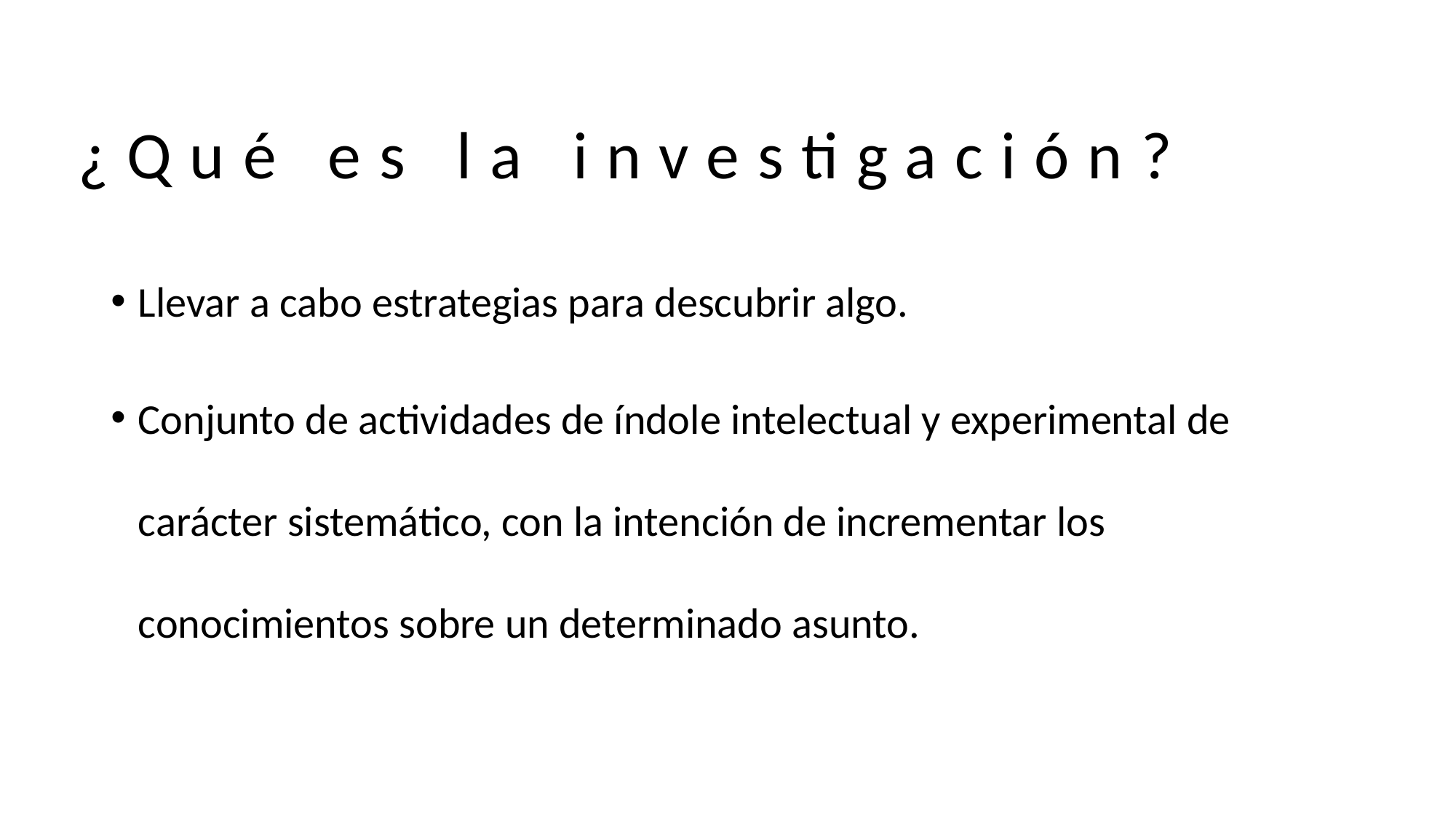

# ¿Qué es la investigación?
Llevar a cabo estrategias para descubrir algo.
Conjunto de actividades de índole intelectual y experimental de carácter sistemático, con la intención de incrementar los conocimientos sobre un determinado asunto.